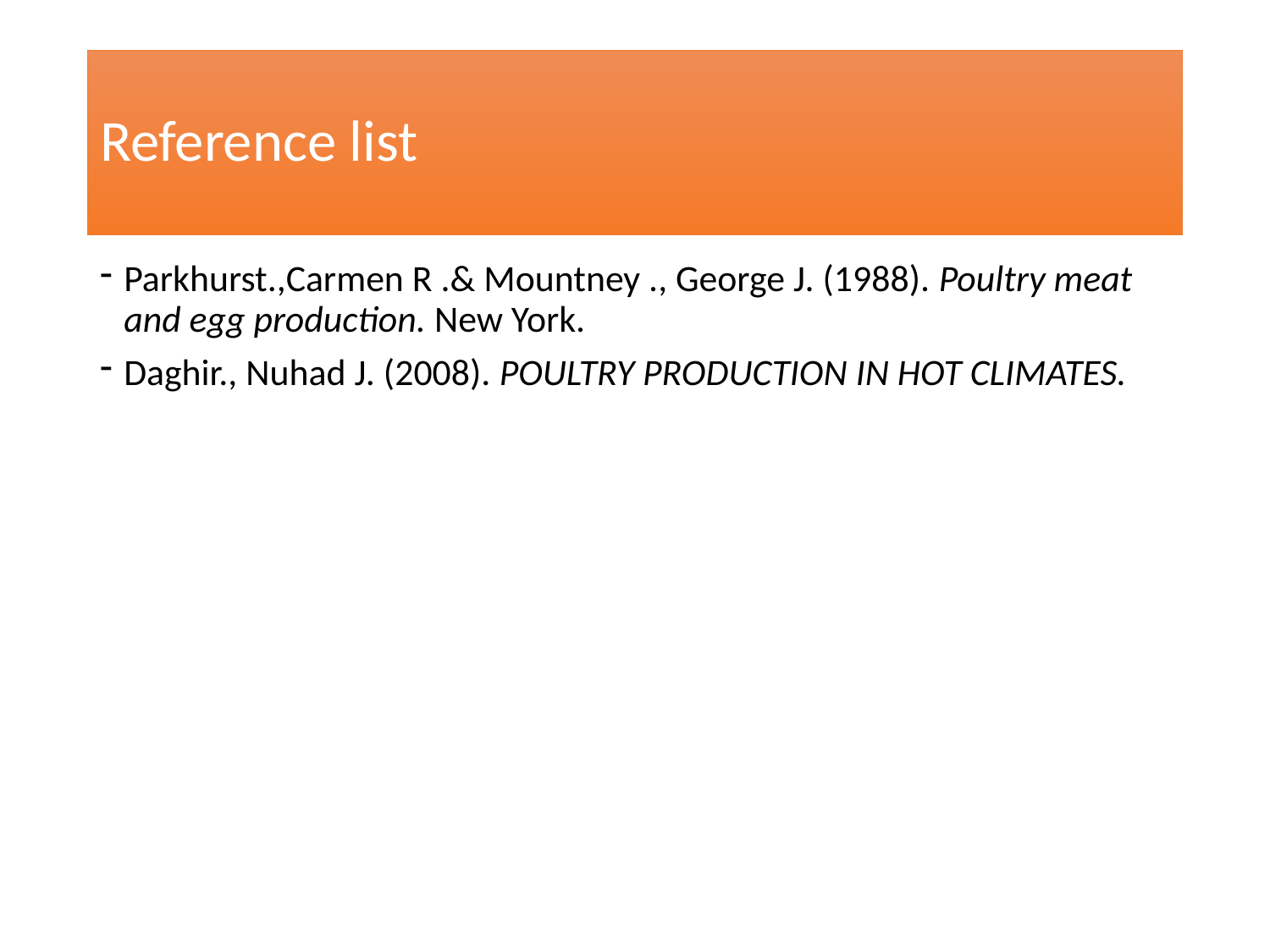

# Reference list
Parkhurst.,Carmen R .& Mountney ., George J. (1988). Poultry meat and egg production. New York.
Daghir., Nuhad J. (2008). POULTRY PRODUCTION IN HOT CLIMATES.